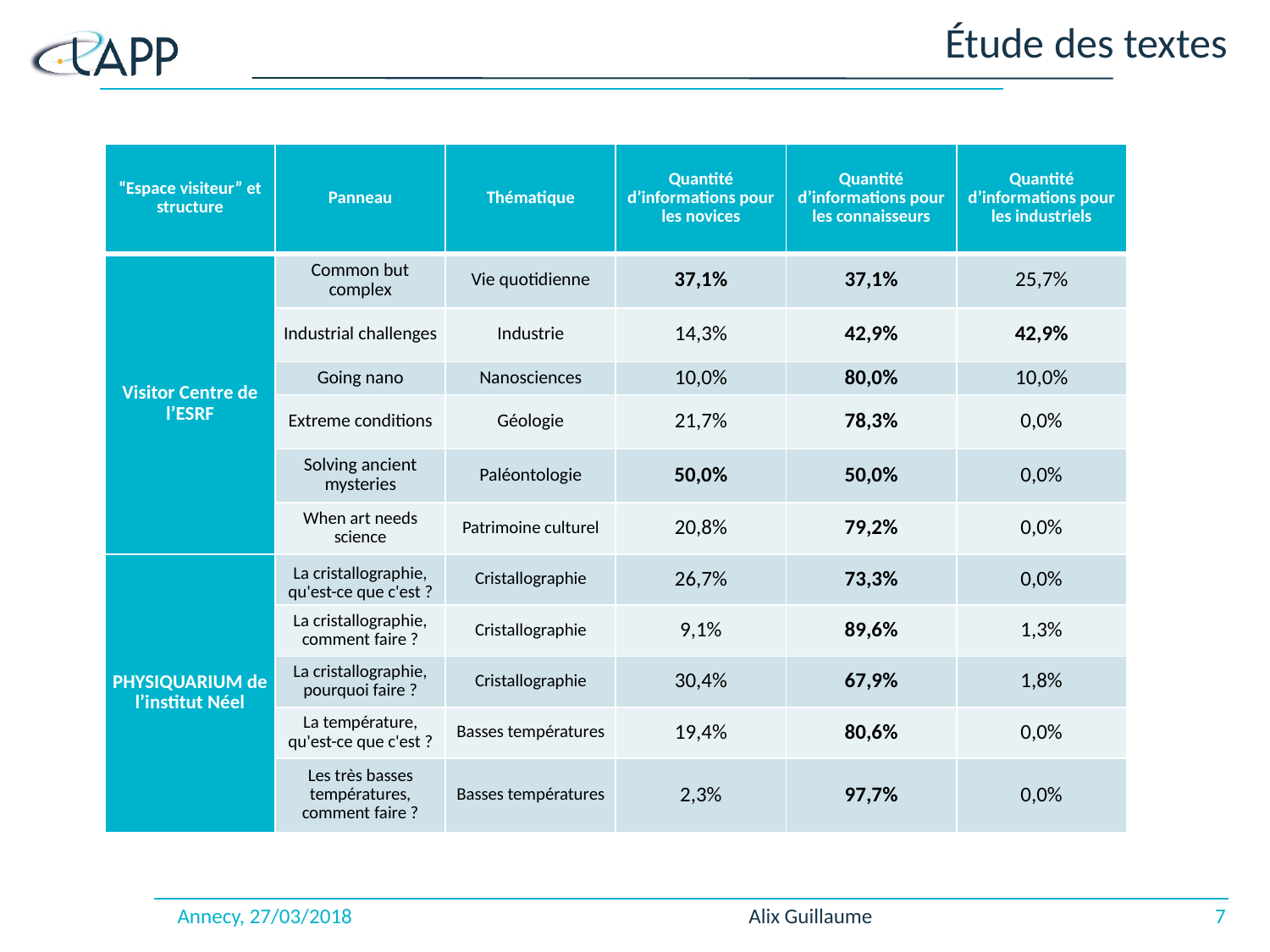

# Étude des textes

| “Espace visiteur” et structure | Panneau | Thématique | Quantité d’informations pour les novices | Quantité d’informations pour les connaisseurs | Quantité d’informations pour les industriels |
| --- | --- | --- | --- | --- | --- |
| Visitor Centre de l’ESRF | Common but complex | Vie quotidienne | 37,1% | 37,1% | 25,7% |
|  | Industrial challenges | Industrie | 14,3% | 42,9% | 42,9% |
|  | Going nano | Nanosciences | 10,0% | 80,0% | 10,0% |
|  | Extreme conditions | Géologie | 21,7% | 78,3% | 0,0% |
|  | Solving ancient mysteries | Paléontologie | 50,0% | 50,0% | 0,0% |
|  | When art needs science | Patrimoine culturel | 20,8% | 79,2% | 0,0% |
| PHYSIQUARIUM de l’institut Néel | La cristallographie, qu'est-ce que c'est ? | Cristallographie | 26,7% | 73,3% | 0,0% |
|  | La cristallographie, comment faire ? | Cristallographie | 9,1% | 89,6% | 1,3% |
|  | La cristallographie, pourquoi faire ? | Cristallographie | 30,4% | 67,9% | 1,8% |
|  | La température, qu'est-ce que c'est ? | Basses températures | 19,4% | 80,6% | 0,0% |
|  | Les très basses températures, comment faire ? | Basses températures | 2,3% | 97,7% | 0,0% |

Annecy, 27/03/2018
Alix Guillaume
7